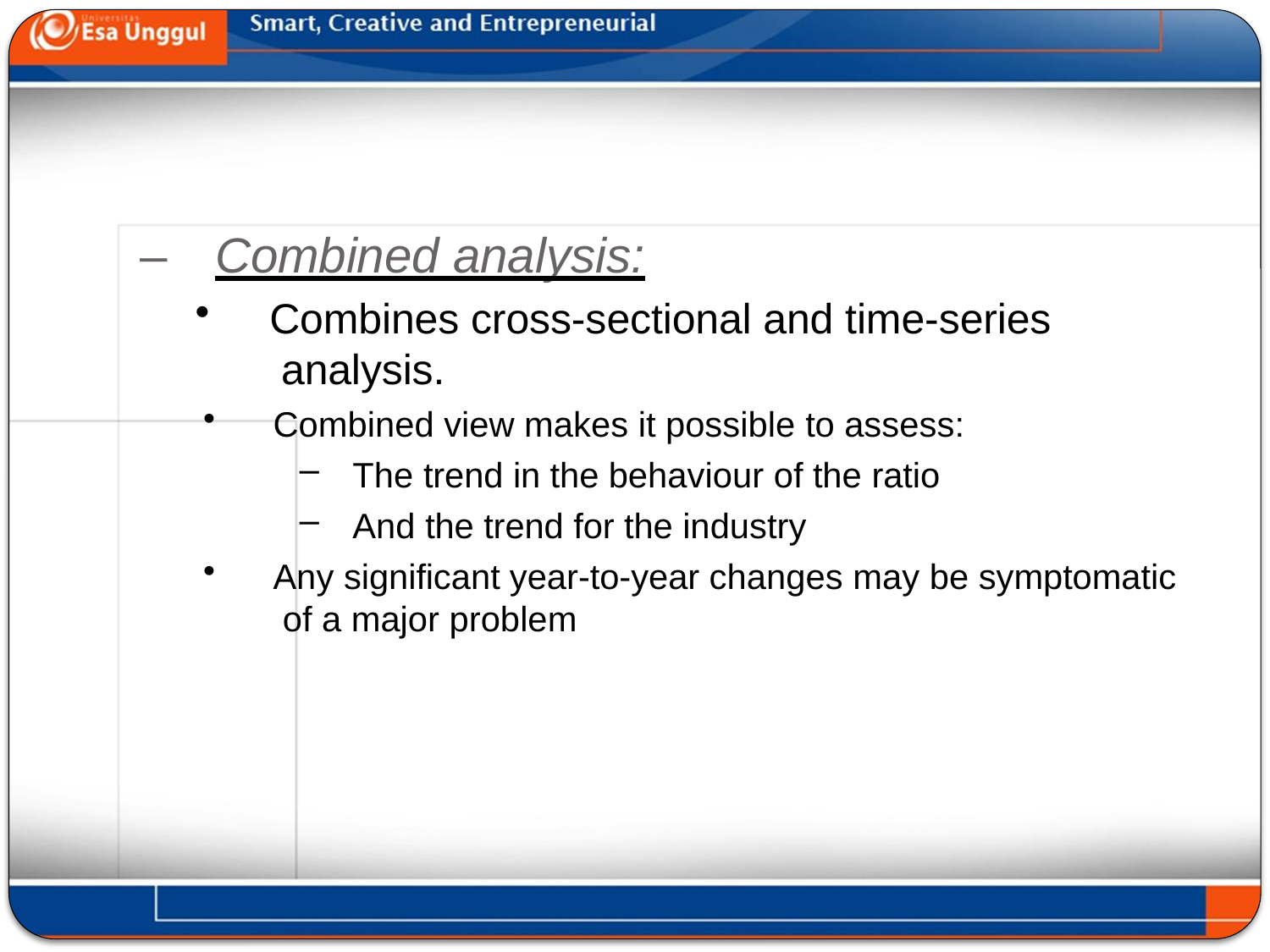

# –	Combined analysis:
Combines cross-sectional and time-series  analysis.
Combined view makes it possible to assess:
The trend in the behaviour of the ratio
And the trend for the industry
Any significant year-to-year changes may be symptomatic  of a major problem